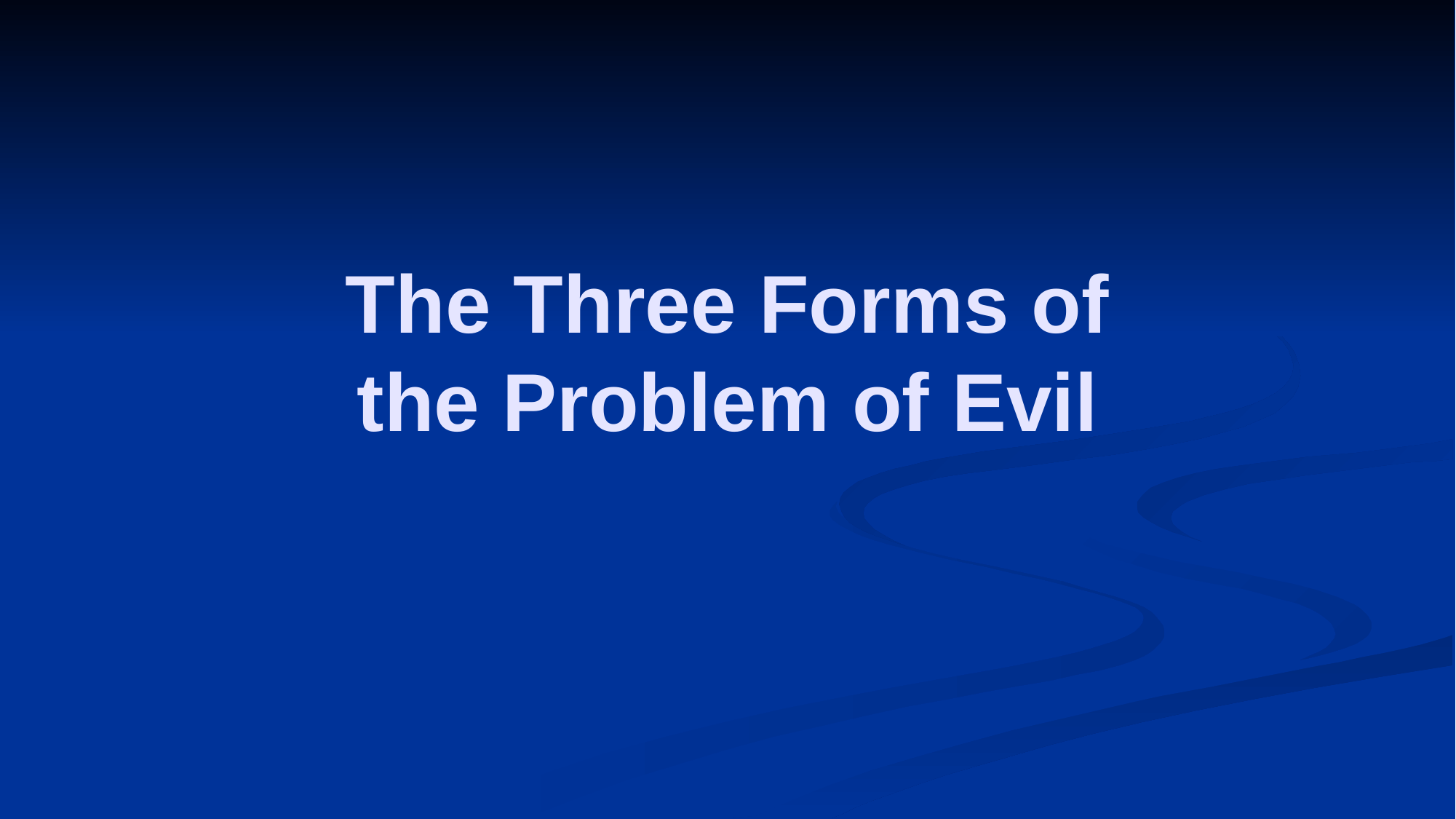

# The Three Forms of the Problem of Evil